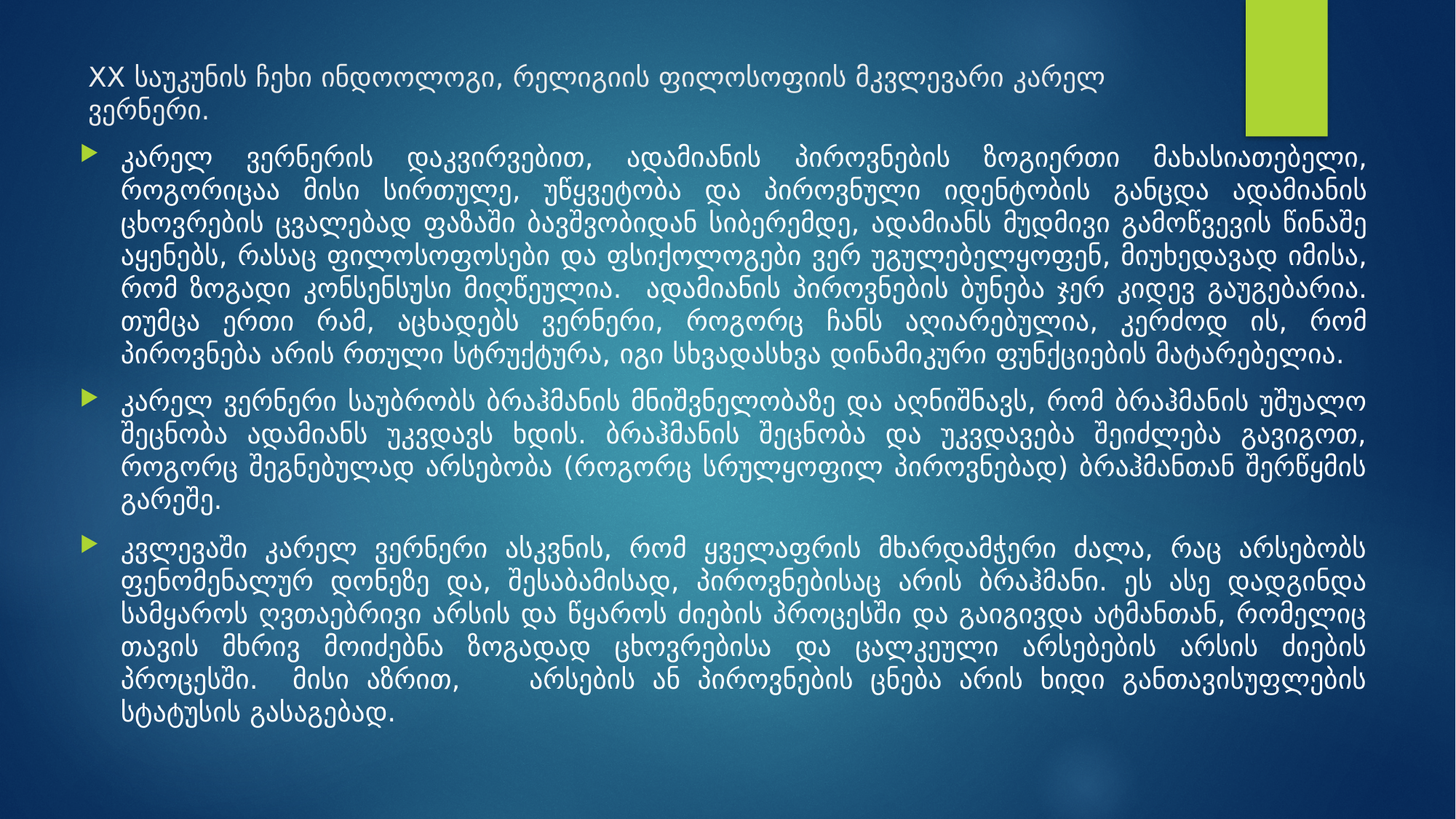

# XX საუკუნის ჩეხი ინდოოლოგი, რელიგიის ფილოსოფიის მკვლევარი კარელ ვერნერი.
კარელ ვერნერის დაკვირვებით, ადამიანის პიროვნების ზოგიერთი მახასიათებელი, როგორიცაა მისი სირთულე, უწყვეტობა და პიროვნული იდენტობის განცდა ადამიანის ცხოვრების ცვალებად ფაზაში ბავშვობიდან სიბერემდე, ადამიანს მუდმივი გამოწვევის წინაშე აყენებს, რასაც ფილოსოფოსები და ფსიქოლოგები ვერ უგულებელყოფენ, მიუხედავად იმისა, რომ ზოგადი კონსენსუსი მიღწეულია.  ადამიანის პიროვნების ბუნება ჯერ კიდევ გაუგებარია. თუმცა ერთი რამ, აცხადებს ვერნერი, როგორც ჩანს აღიარებულია, კერძოდ ის, რომ პიროვნება არის რთული სტრუქტურა, იგი სხვადასხვა დინამიკური ფუნქციების მატარებელია.
კარელ ვერნერი საუბრობს ბრაჰმანის მნიშვნელობაზე და აღნიშნავს, რომ ბრაჰმანის უშუალო შეცნობა ადამიანს უკვდავს ხდის. ბრაჰმანის შეცნობა და უკვდავება შეიძლება გავიგოთ, როგორც შეგნებულად არსებობა (როგორც სრულყოფილ პიროვნებად) ბრაჰმანთან შერწყმის გარეშე.
კვლევაში კარელ ვერნერი ასკვნის, რომ ყველაფრის მხარდამჭერი ძალა, რაც არსებობს ფენომენალურ დონეზე და, შესაბამისად, პიროვნებისაც არის ბრაჰმანი. ეს ასე დადგინდა სამყაროს ღვთაებრივი არსის და წყაროს ძიების პროცესში და გაიგივდა ატმანთან, რომელიც თავის მხრივ მოიძებნა ზოგადად ცხოვრებისა და ცალკეული არსებების არსის ძიების პროცესში.  მისი აზრით,    არსების ან პიროვნების ცნება არის ხიდი განთავისუფლების სტატუსის გასაგებად.